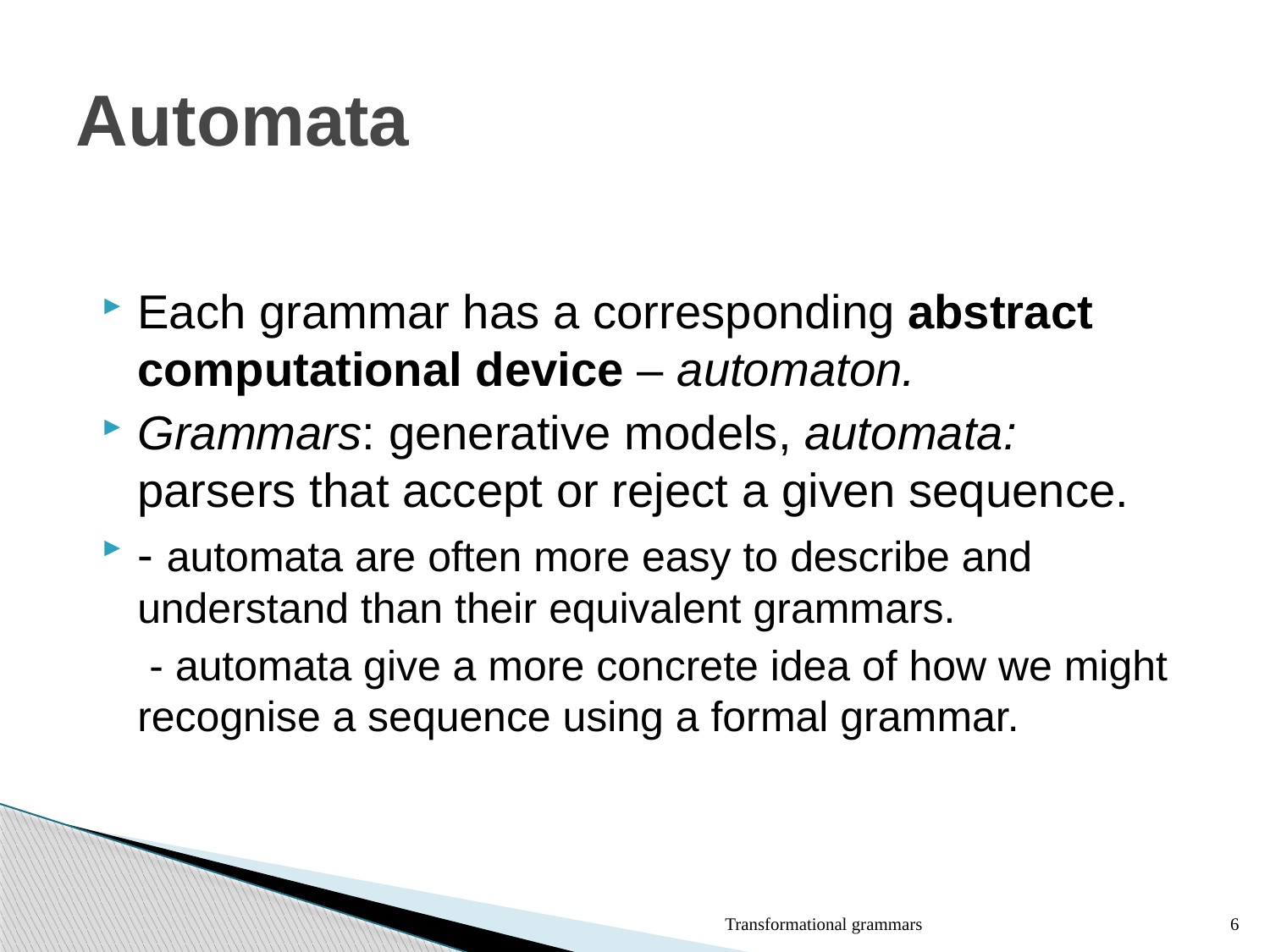

# Automata
Each grammar has a corresponding abstract computational device – automaton.
Grammars: generative models, automata: parsers that accept or reject a given sequence.
- automata are often more easy to describe and understand than their equivalent grammars.
    - automata give a more concrete idea of how we might recognise a sequence using a formal grammar.
Transformational grammars
6